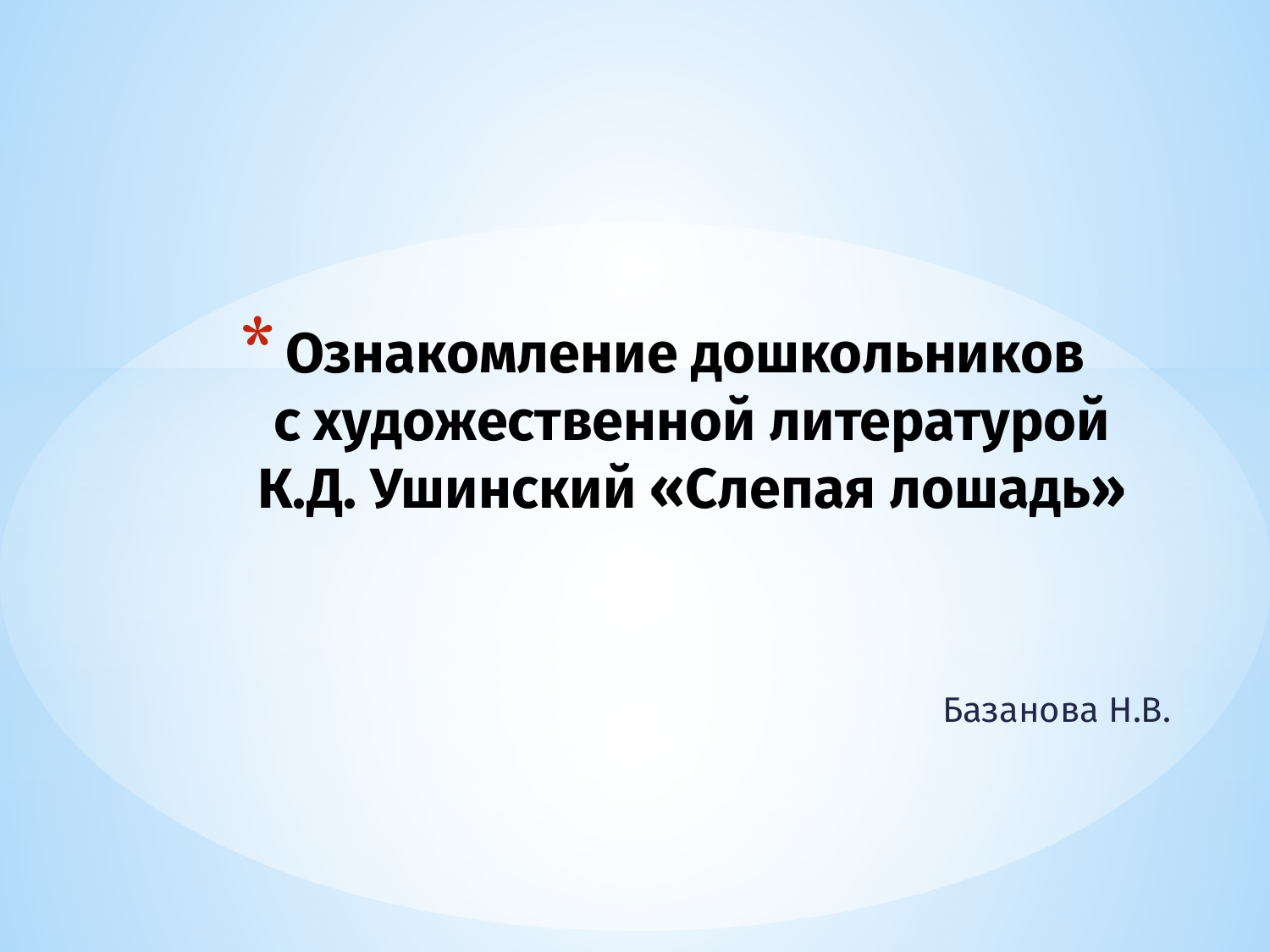

# Ознакомление дошкольников с художественной литературой К.Д. Ушинский «Слепая лошадь»

Базанова Н.В.